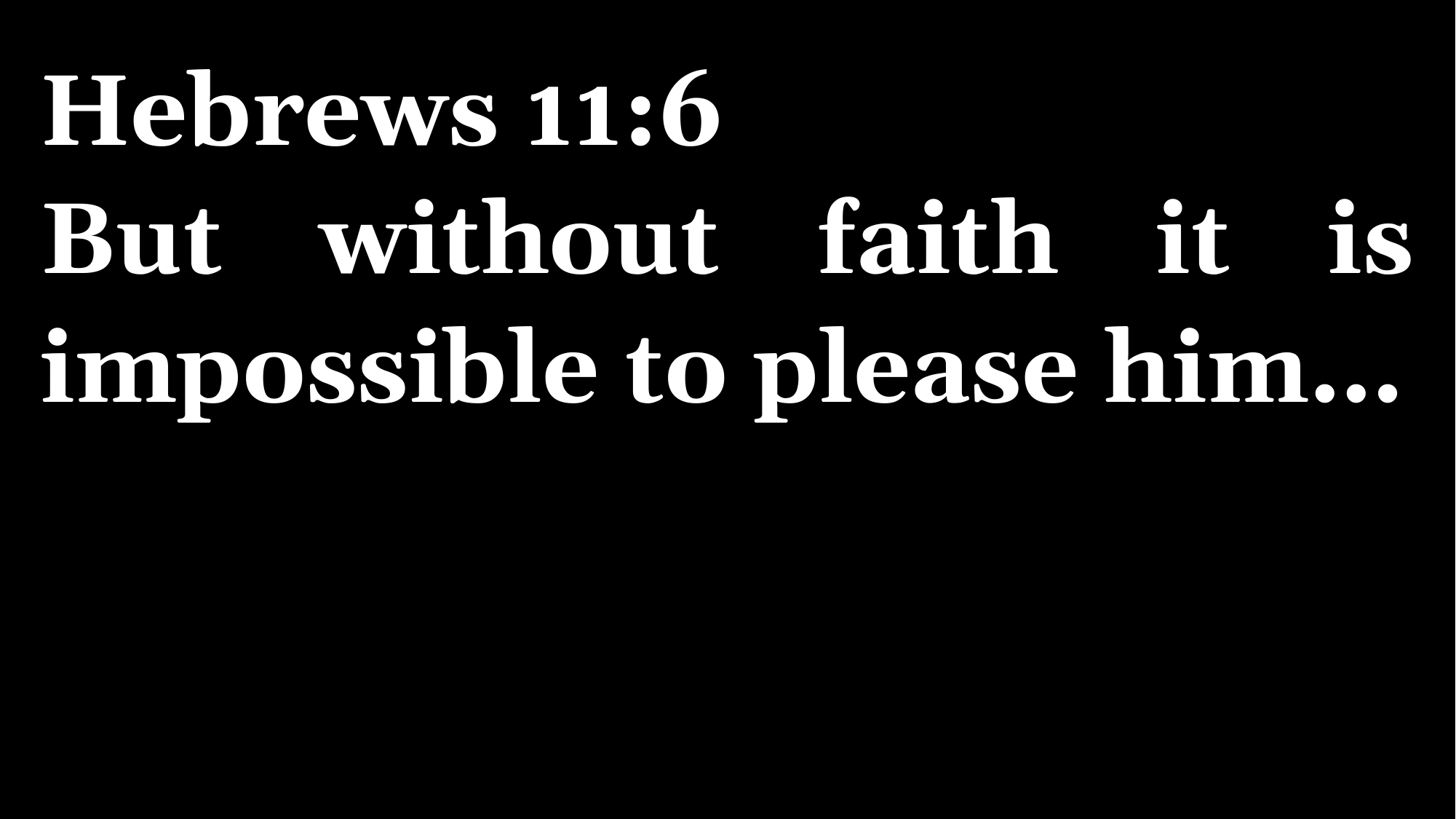

Hebrews 11:6
But without faith it is impossible to please him…